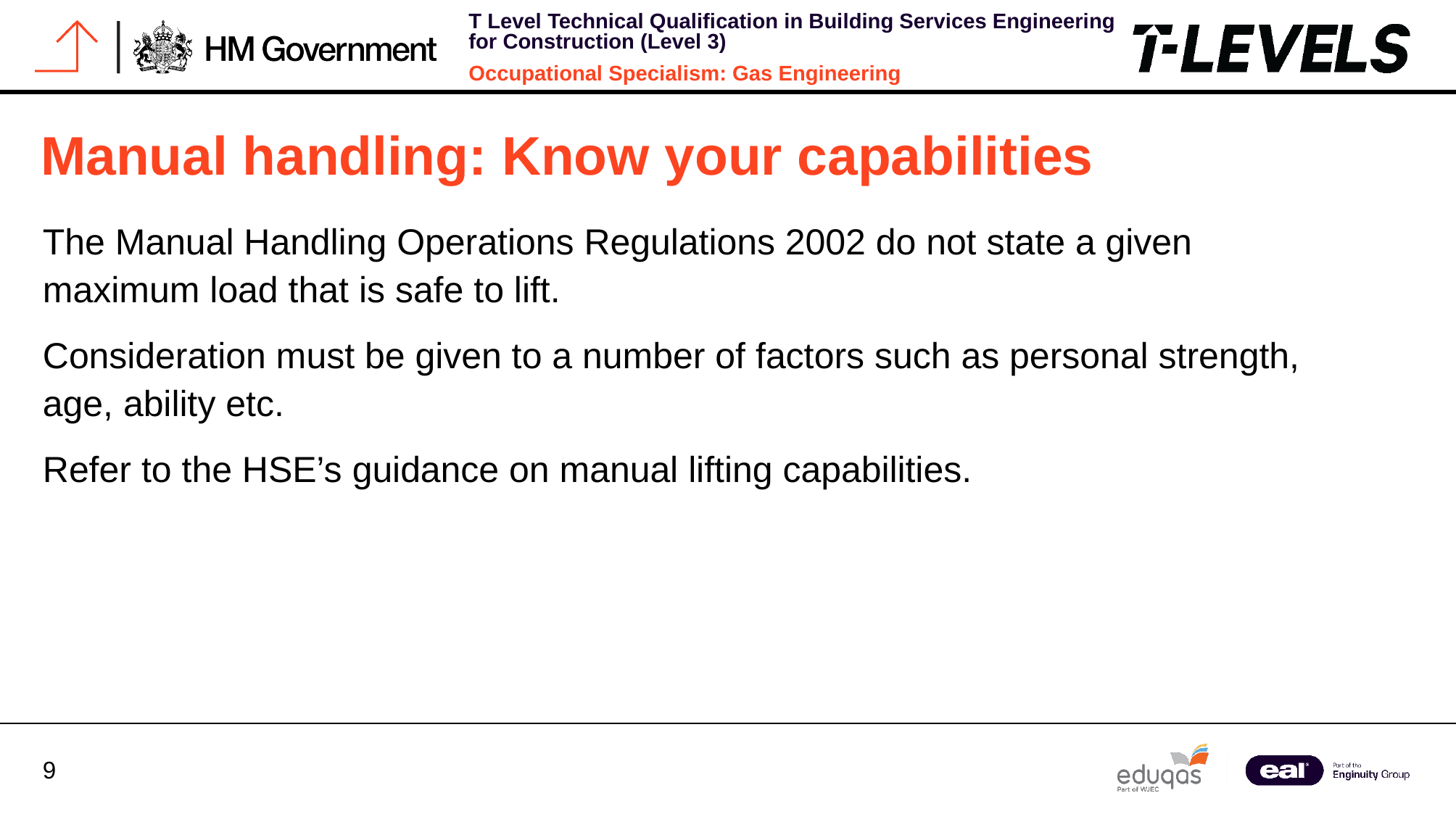

Manual handling: Know your capabilities
The Manual Handling Operations Regulations 2002 do not state a given maximum load that is safe to lift.
Consideration must be given to a number of factors such as personal strength, age, ability etc.
Refer to the HSE’s guidance on manual lifting capabilities.